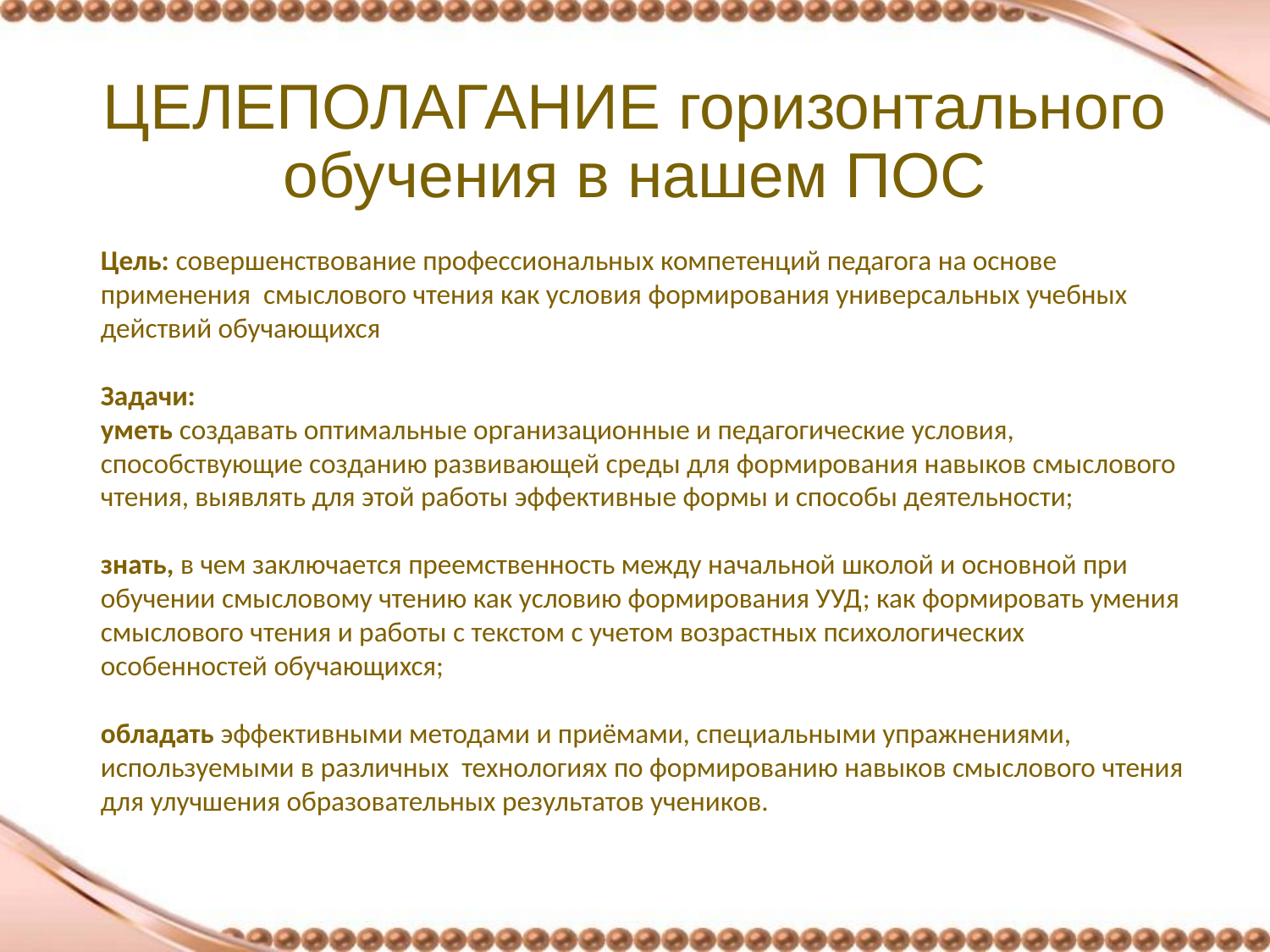

# ЦЕЛЕПОЛАГАНИЕ горизонтального обучения в нашем ПОС
Цель: совершенствование профессиональных компетенций педагога на основе применения  смыслового чтения как условия формирования универсальных учебных действий обучающихся

Задачи:
уметь создавать оптимальные организационные и педагогические условия, способствующие созданию развивающей среды для формирования навыков смыслового чтения, выявлять для этой работы эффективные формы и способы деятельности;

знать, в чем заключается преемственность между начальной школой и основной при обучении смысловому чтению как условию формирования УУД; как формировать умения смыслового чтения и работы с текстом с учетом возрастных психологических особенностей обучающихся;

обладать эффективными методами и приёмами, специальными упражнениями, используемыми в различных  технологиях по формированию навыков смыслового чтения для улучшения образовательных результатов учеников.